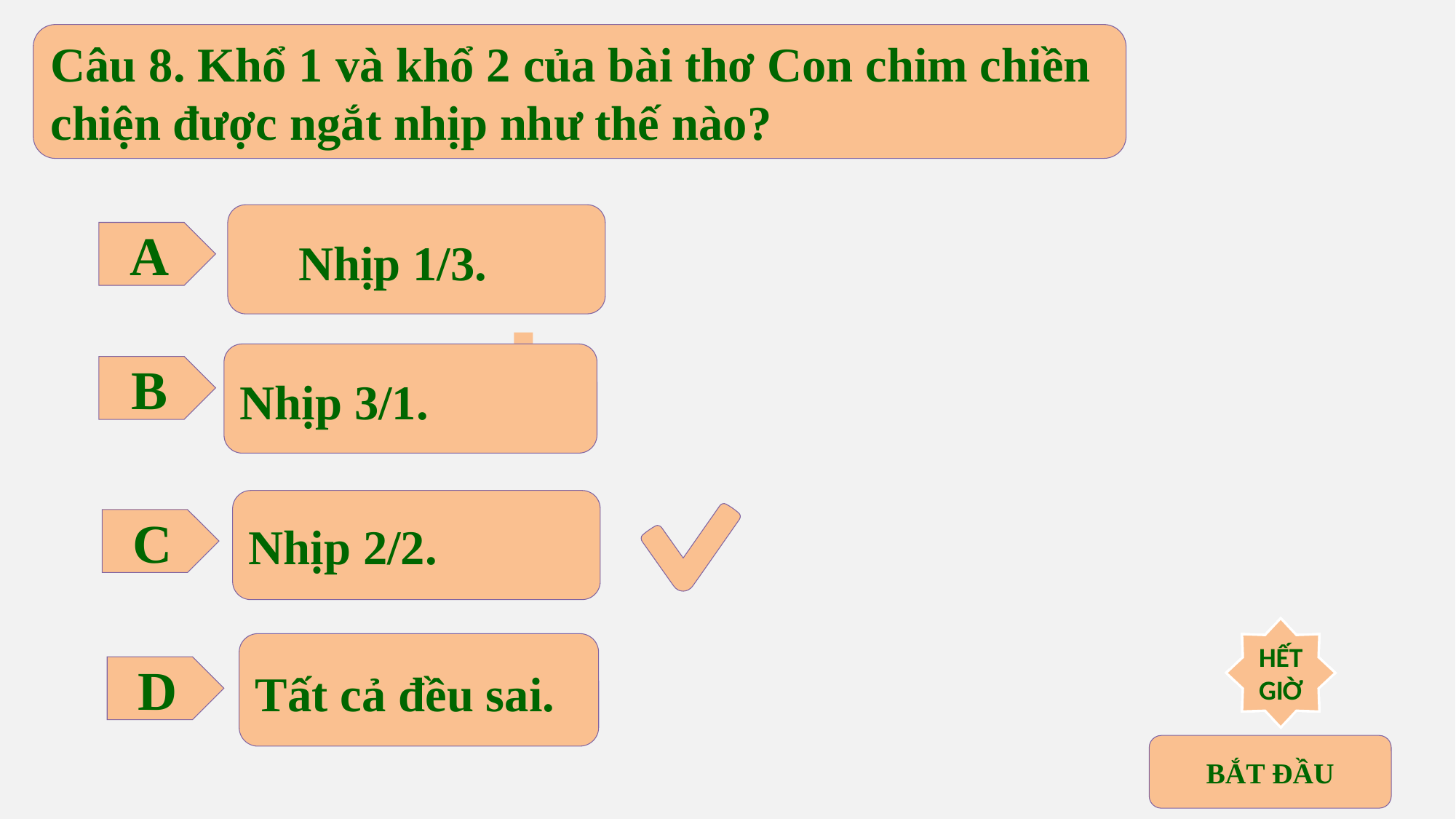

Câu 8. Khổ 1 và khổ 2 của bài thơ Con chim chiền chiện được ngắt nhịp như thế nào?
Nhịp 1/3.
A

Nhịp 3/1.
B
Nhịp 2/2.

C
10
9
8
7
6
5
4
3
2
1
HẾT GIỜ
Tất cả đều sai.
D
BẮT ĐẦU